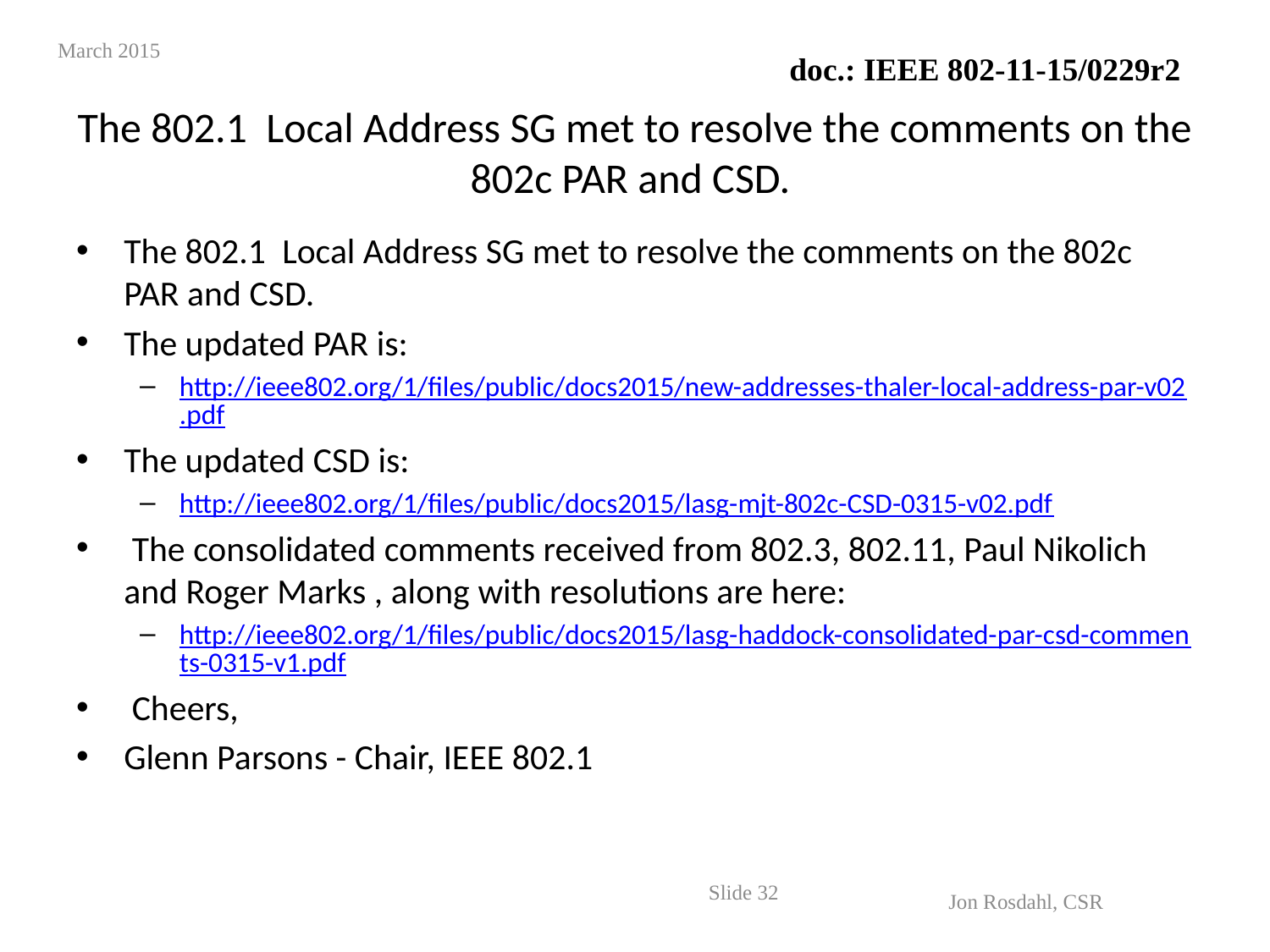

March 2015
# The 802.1  Local Address SG met to resolve the comments on the 802c PAR and CSD.
The 802.1  Local Address SG met to resolve the comments on the 802c PAR and CSD.
The updated PAR is:
http://ieee802.org/1/files/public/docs2015/new-addresses-thaler-local-address-par-v02.pdf
The updated CSD is:
http://ieee802.org/1/files/public/docs2015/lasg-mjt-802c-CSD-0315-v02.pdf
 The consolidated comments received from 802.3, 802.11, Paul Nikolich and Roger Marks , along with resolutions are here:
http://ieee802.org/1/files/public/docs2015/lasg-haddock-consolidated-par-csd-comments-0315-v1.pdf
 Cheers,
Glenn Parsons - Chair, IEEE 802.1
Slide 32
Jon Rosdahl, CSR